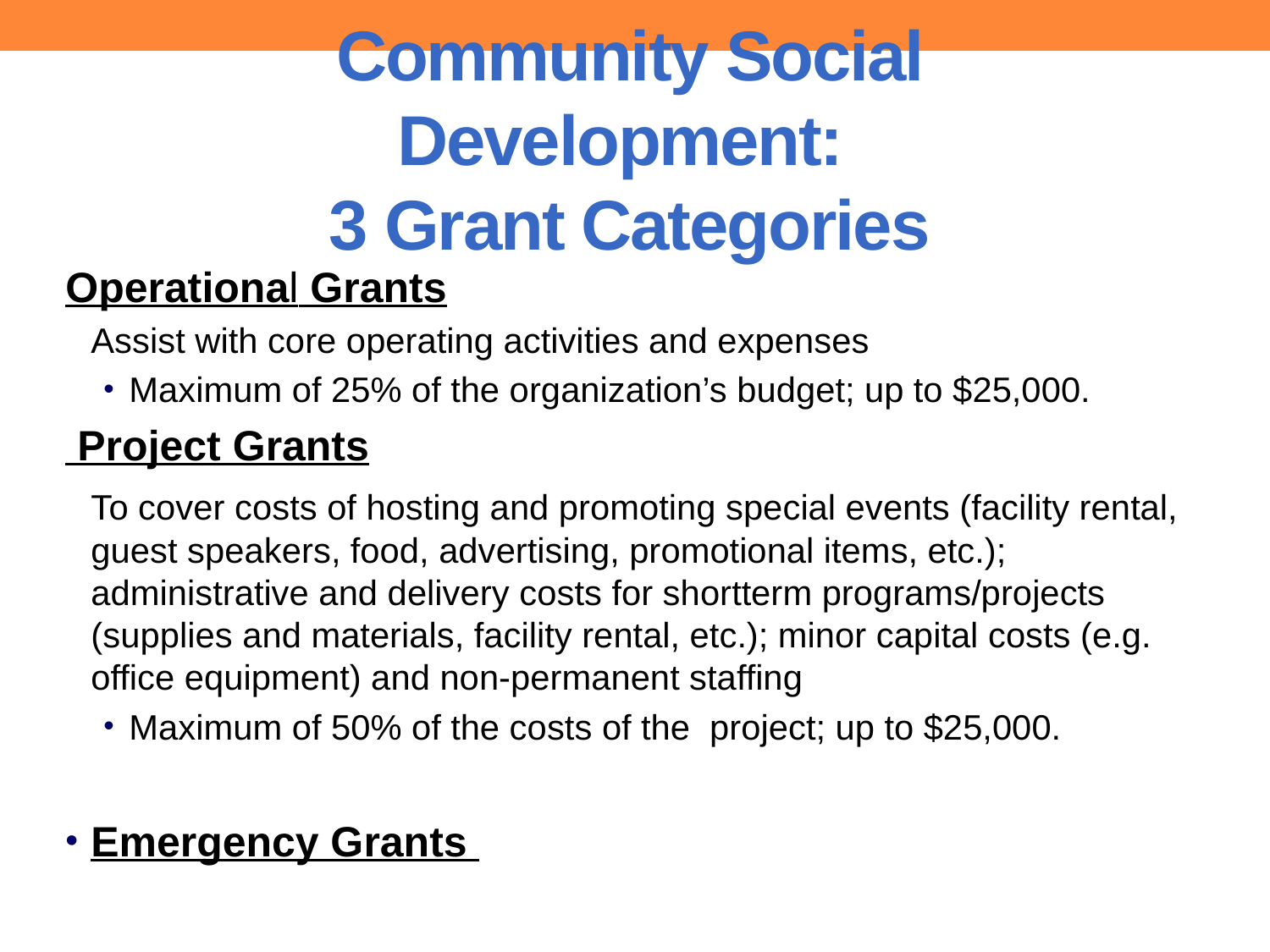

# Community Social Development: 3 Grant Categories
Operational Grants
	Assist with core operating activities and expenses
Maximum of 25% of the organization’s budget; up to $25,000.
 Project Grants
	To cover costs of hosting and promoting special events (facility rental, guest speakers, food, advertising, promotional items, etc.); administrative and delivery costs for shortterm programs/projects (supplies and materials, facility rental, etc.); minor capital costs (e.g. office equipment) and non-permanent staffing
Maximum of 50% of the costs of the  project; up to $25,000.

Emergency Grants